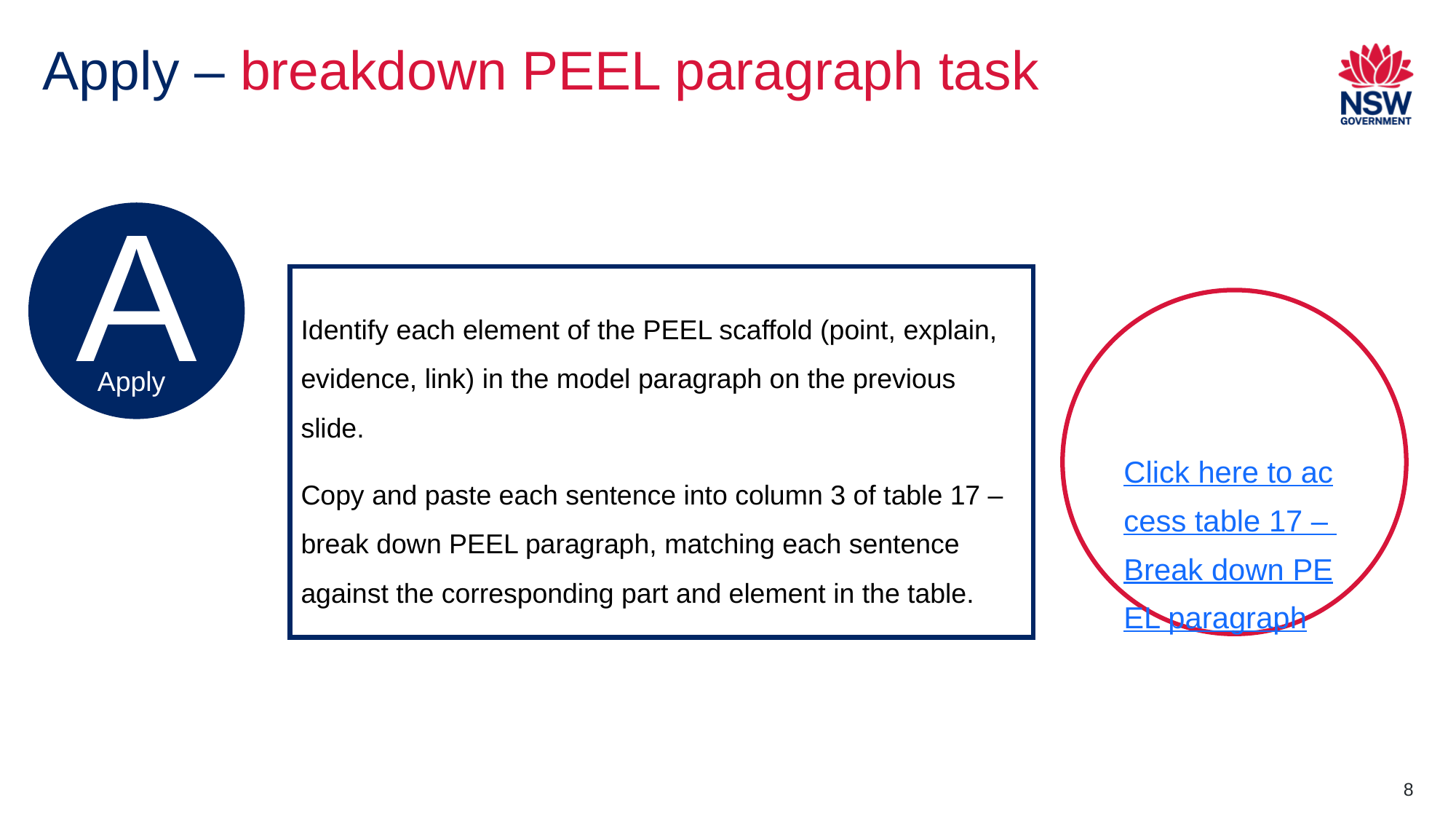

# Apply – breakdown PEEL paragraph task
A

Apply
Identify each element of the PEEL scaffold (point, explain, evidence, link) in the model paragraph on the previous slide.
Copy and paste each sentence into column 3 of table 17 – break down PEEL paragraph, matching each sentence against the corresponding part and element in the table.
Click here to access table 17 – Break down PEEL paragraph
8